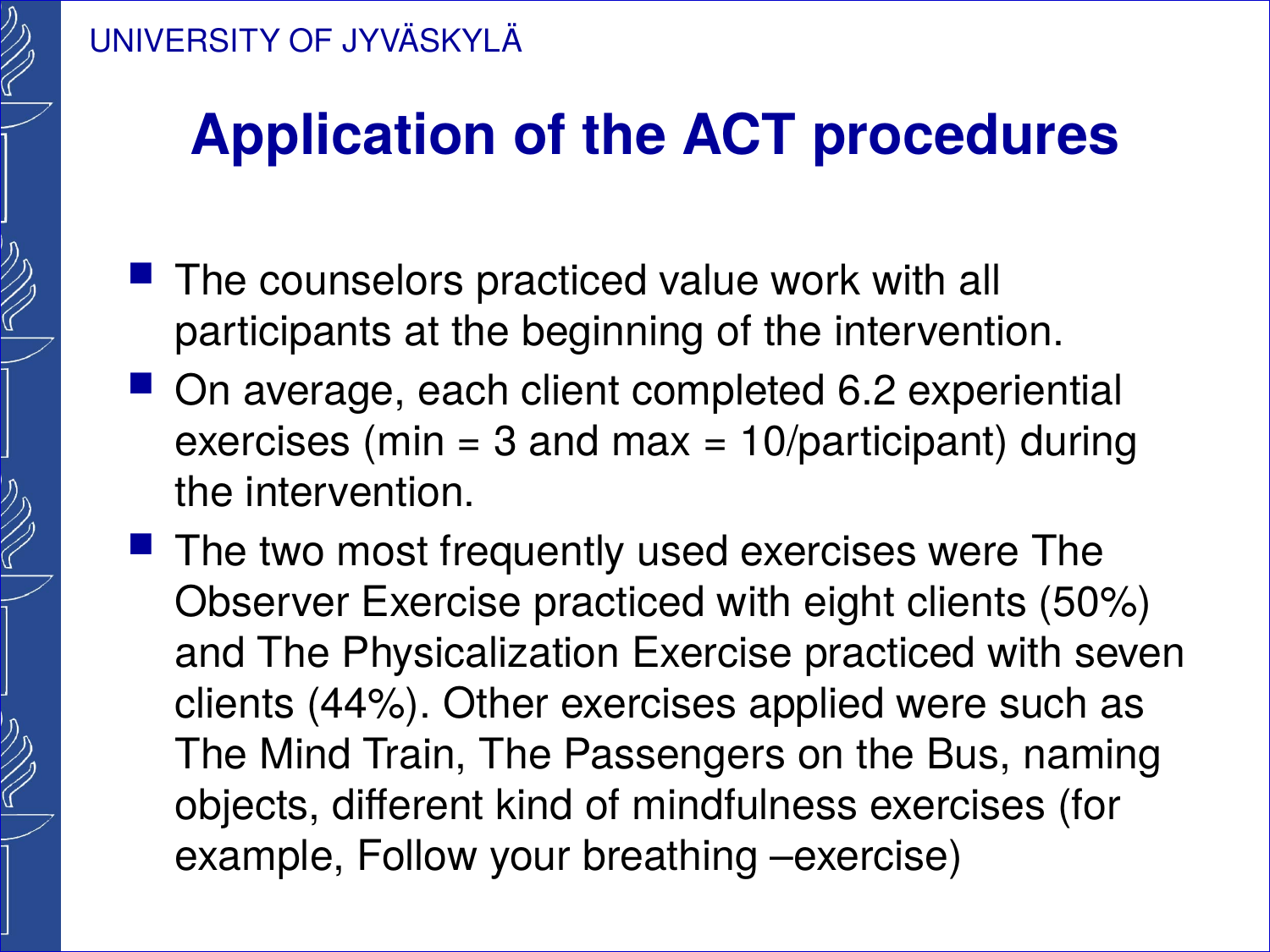

# Application of the ACT procedures
The counselors practiced value work with all participants at the beginning of the intervention.
On average, each client completed 6.2 experiential exercises (min = 3 and max = 10/participant) during the intervention.
The two most frequently used exercises were The Observer Exercise practiced with eight clients (50%) and The Physicalization Exercise practiced with seven clients (44%). Other exercises applied were such as The Mind Train, The Passengers on the Bus, naming objects, different kind of mindfulness exercises (for example, Follow your breathing –exercise)